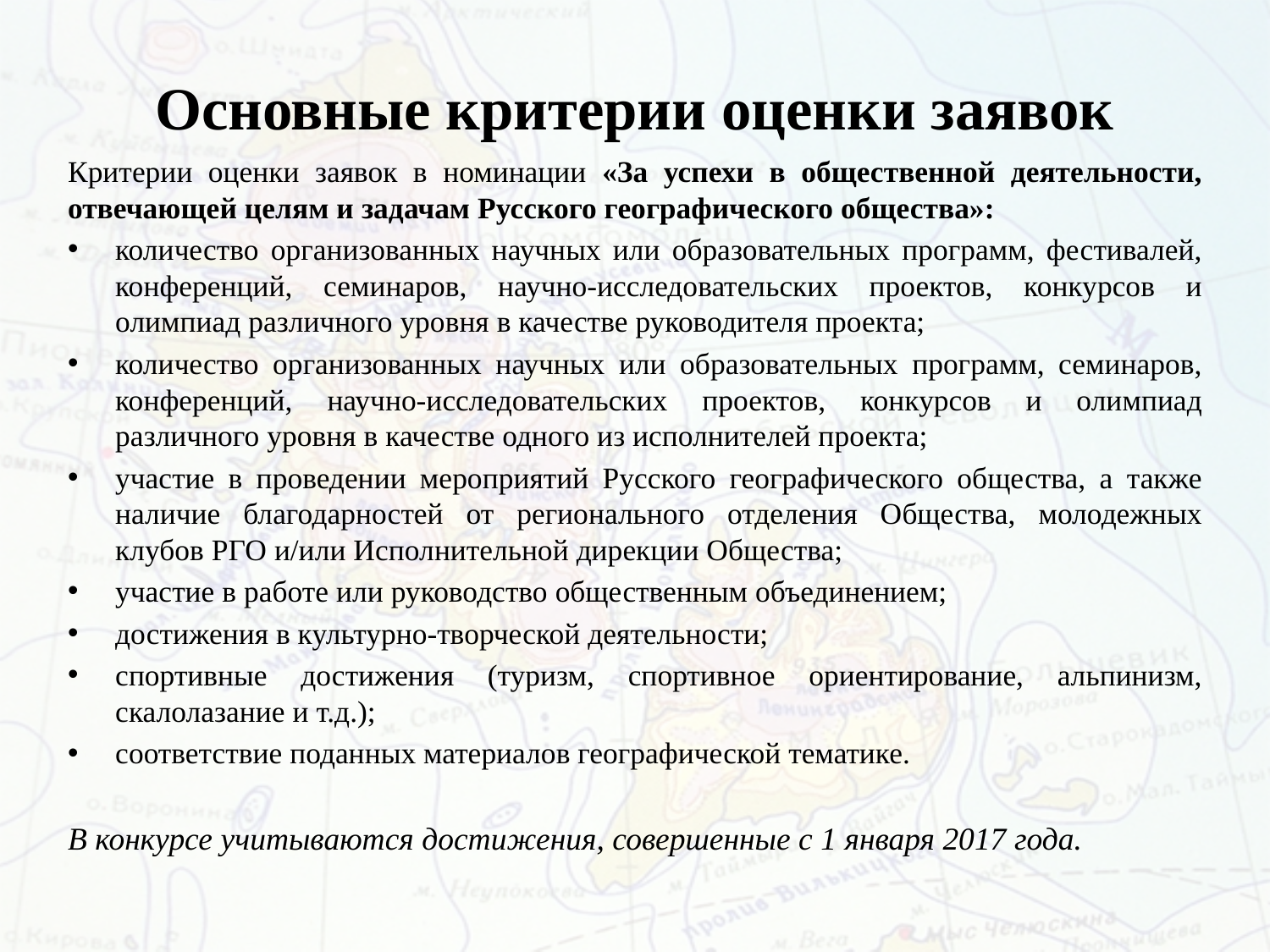

# Основные критерии оценки заявок
Критерии оценки заявок в номинации «За успехи в общественной деятельности, отвечающей целям и задачам Русского географического общества»:
количество организованных научных или образовательных программ, фестивалей, конференций, семинаров, научно-исследовательских проектов, конкурсов и олимпиад различного уровня в качестве руководителя проекта;
количество организованных научных или образовательных программ, семинаров, конференций, научно-исследовательских проектов, конкурсов и олимпиад различного уровня в качестве одного из исполнителей проекта;
участие в проведении мероприятий Русского географического общества, а также наличие благодарностей от регионального отделения Общества, молодежных клубов РГО и/или Исполнительной дирекции Общества;
участие в работе или руководство общественным объединением;
достижения в культурно-творческой деятельности;
спортивные достижения (туризм, спортивное ориентирование, альпинизм, скалолазание и т.д.);
соответствие поданных материалов географической тематике.

В конкурсе учитываются достижения, совершенные с 1 января 2017 года.